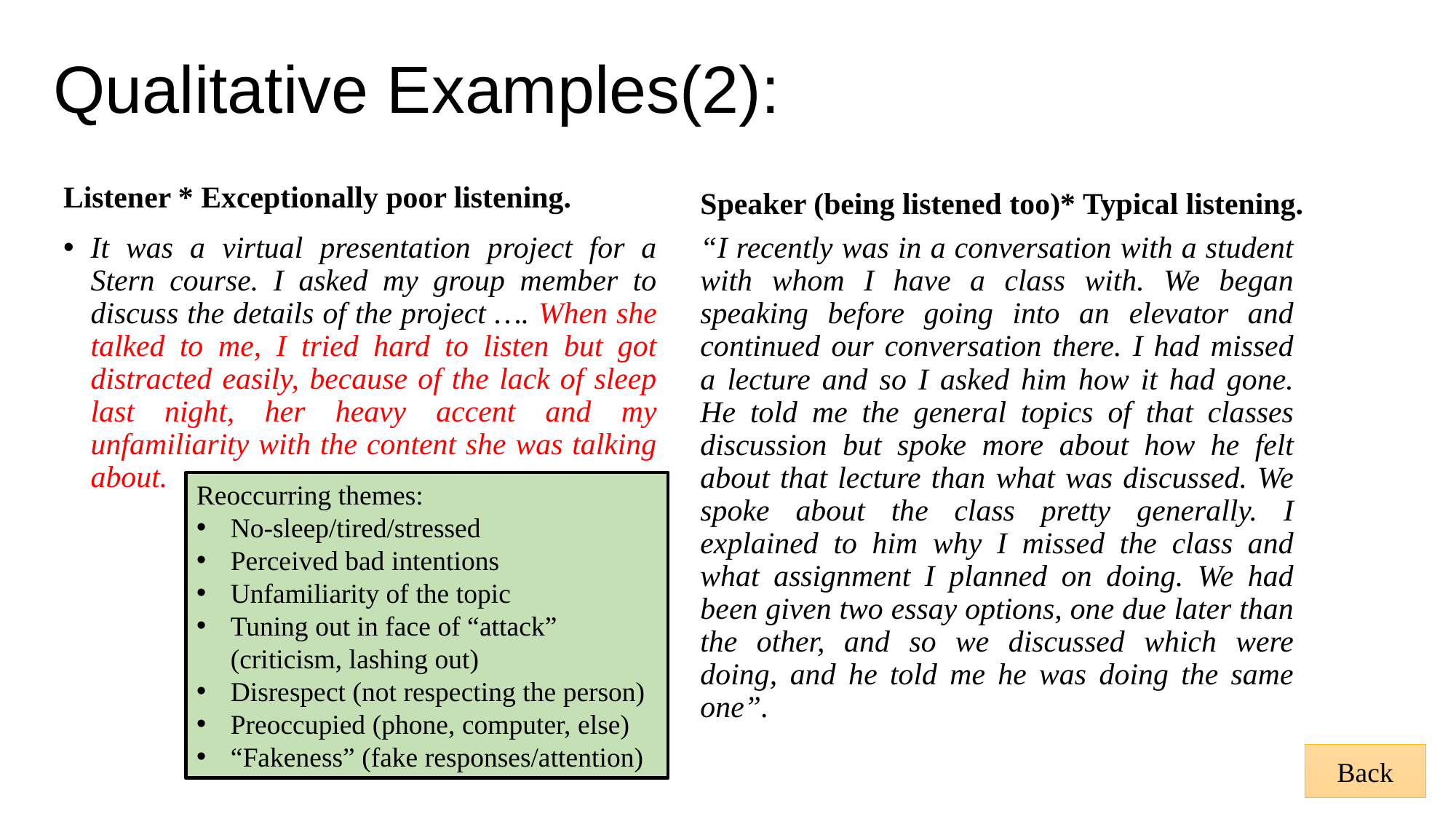

# Qualitative Examples(2):
Listener * Exceptionally poor listening.
Speaker (being listened too)* Typical listening.
It was a virtual presentation project for a Stern course. I asked my group member to discuss the details of the project …. When she talked to me, I tried hard to listen but got distracted easily, because of the lack of sleep last night, her heavy accent and my unfamiliarity with the content she was talking about.

“I recently was in a conversation with a student with whom I have a class with. We began speaking before going into an elevator and continued our conversation there. I had missed a lecture and so I asked him how it had gone. He told me the general topics of that classes discussion but spoke more about how he felt about that lecture than what was discussed. We spoke about the class pretty generally. I explained to him why I missed the class and what assignment I planned on doing. We had been given two essay options, one due later than the other, and so we discussed which were doing, and he told me he was doing the same one”.

Reoccurring themes:
No-sleep/tired/stressed
Perceived bad intentions
Unfamiliarity of the topic
Tuning out in face of “attack” (criticism, lashing out)
Disrespect (not respecting the person)
Preoccupied (phone, computer, else)
“Fakeness” (fake responses/attention)
Back